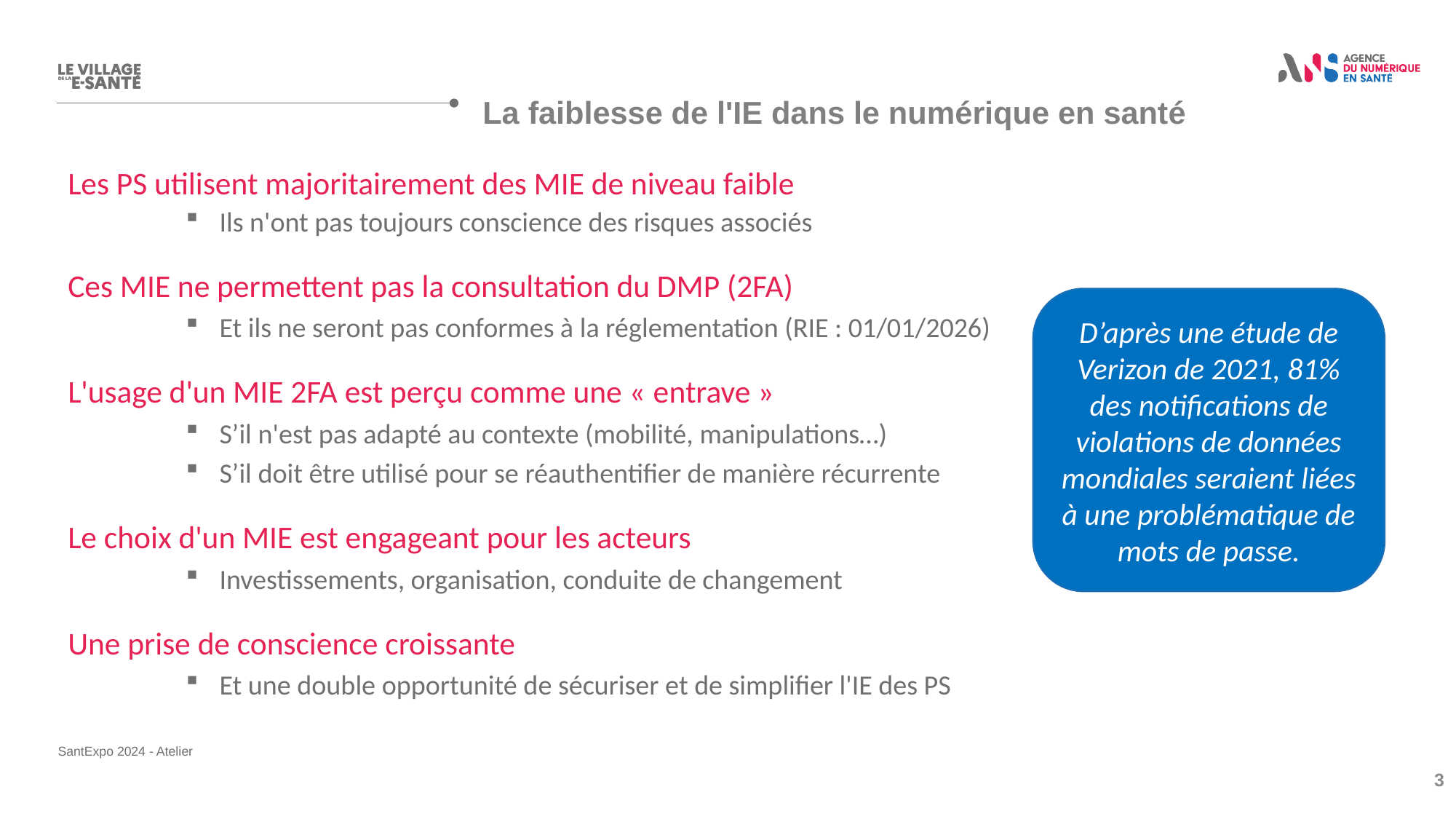

La faiblesse de l'IE dans le numérique en santé
Les PS utilisent majoritairement des MIE de niveau faible
Ils n'ont pas toujours conscience des risques associés
Ces MIE ne permettent pas la consultation du DMP (2FA)
Et ils ne seront pas conformes à la réglementation (RIE : 01/01/2026)
L'usage d'un MIE 2FA est perçu comme une « entrave »
S’il n'est pas adapté au contexte (mobilité, manipulations…)
S’il doit être utilisé pour se réauthentifier de manière récurrente
Le choix d'un MIE est engageant pour les acteurs
Investissements, organisation, conduite de changement
Une prise de conscience croissante
Et une double opportunité de sécuriser et de simplifier l'IE des PS

D’après une étude de Verizon de 2021, 81% des notifications de violations de données mondiales seraient liées à une problématique de mots de passe.
3